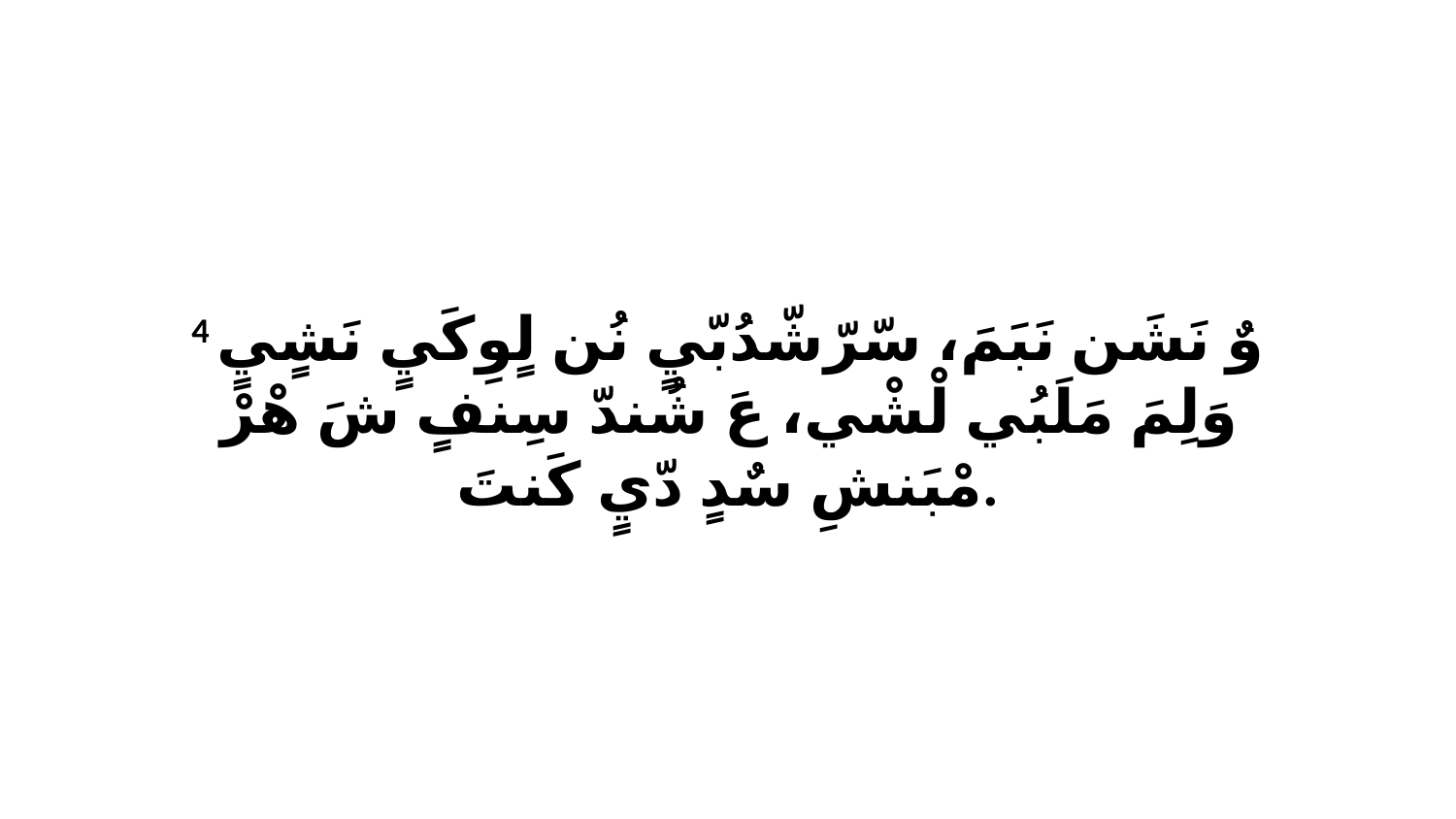

4 وٌ نَشَن نَبَمَ، سّرّشّدُبّيٍ نُن لٍوِكَيٍ نَشٍيٍ وَلِمَ مَلَبُي لْشْي، عَ شُندّ سِنفٍ شَ هْرْ مْبَنشِ سٌدٍ دّيٍ كَنتَ.